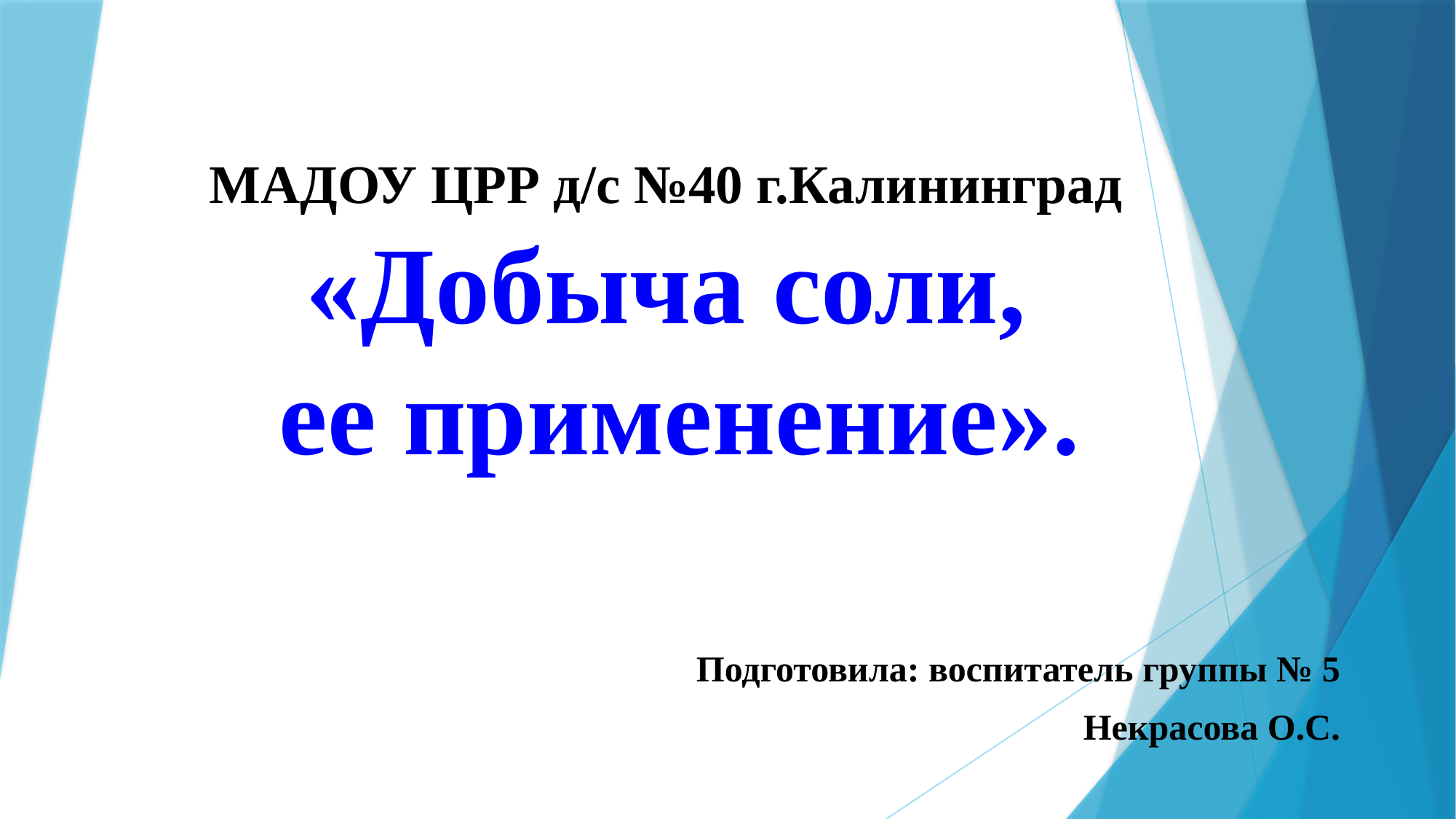

# МАДОУ ЦРР д/с №40 г.Калининград «Добыча соли, ее применение».
Подготовила: воспитатель группы № 5
 Некрасова О.С.